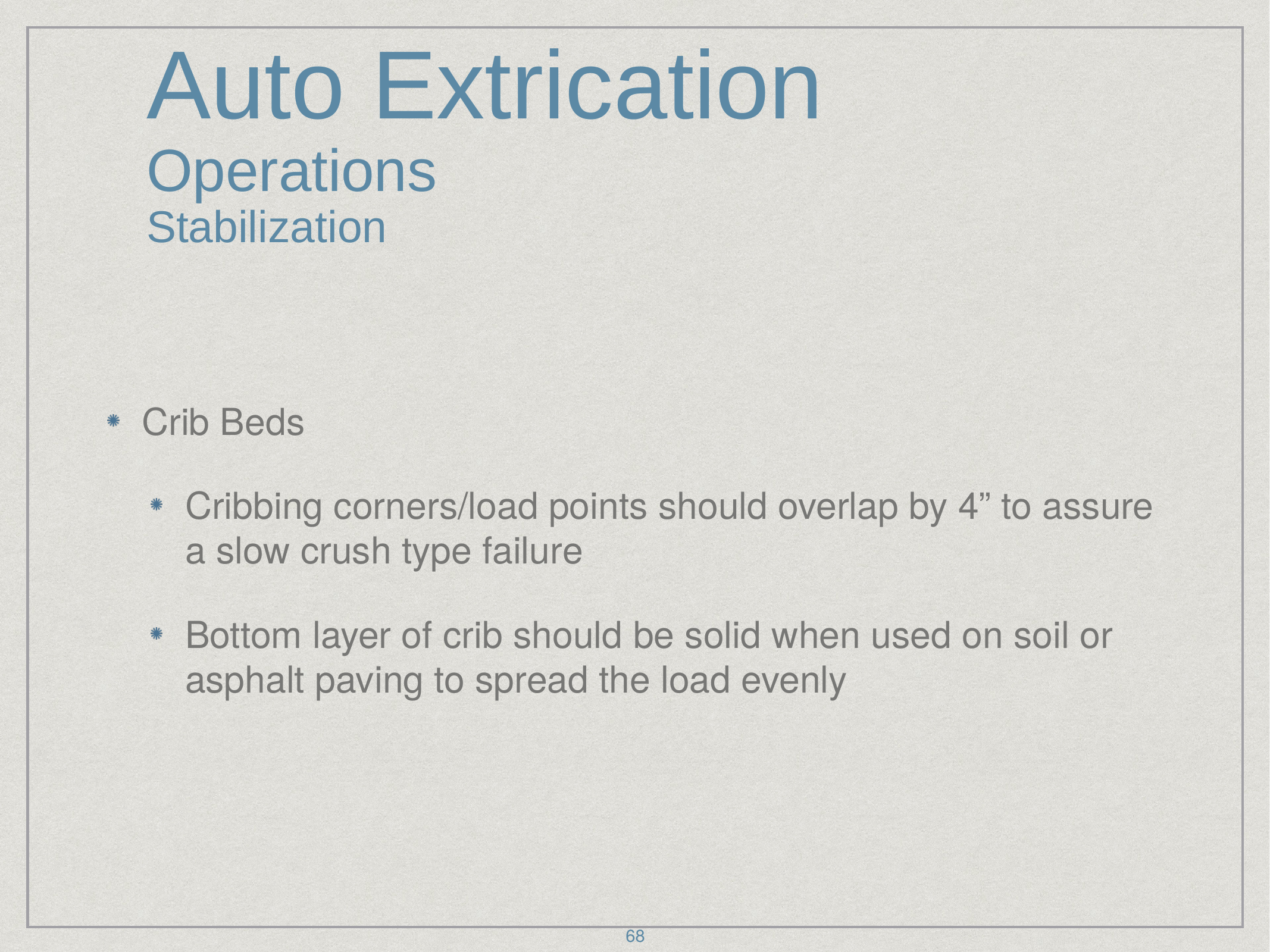

# Auto Extrication
Operations
Stabilization
Crib Beds
Cribbing corners/load points should overlap by 4” to assure a slow crush type failure
Bottom layer of crib should be solid when used on soil or asphalt paving to spread the load evenly
68